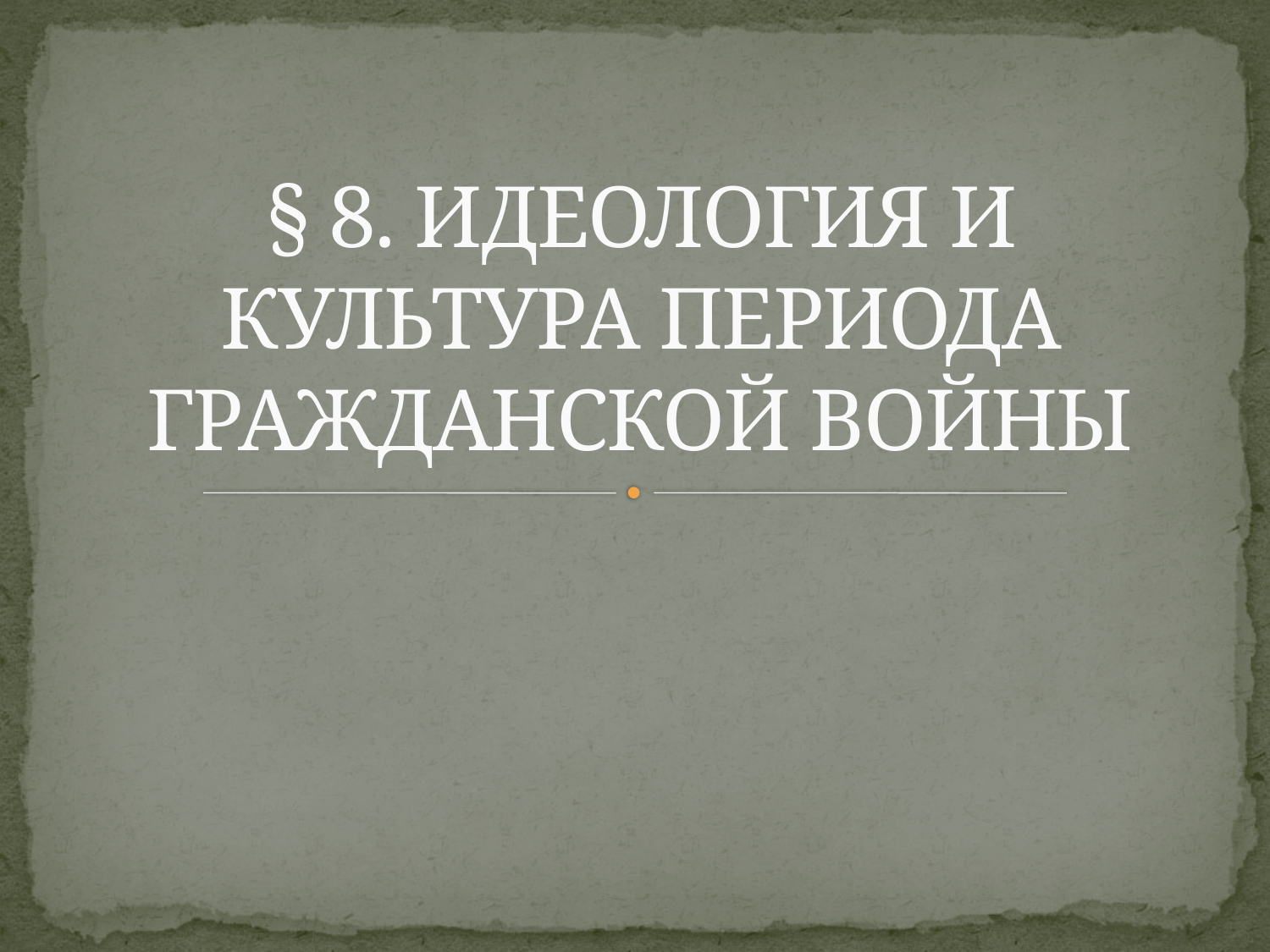

# § 8. ИДЕОЛОГИЯ И КУЛЬТУРА ПЕРИОДА ГРАЖДАНСКОЙ ВОЙНЫ